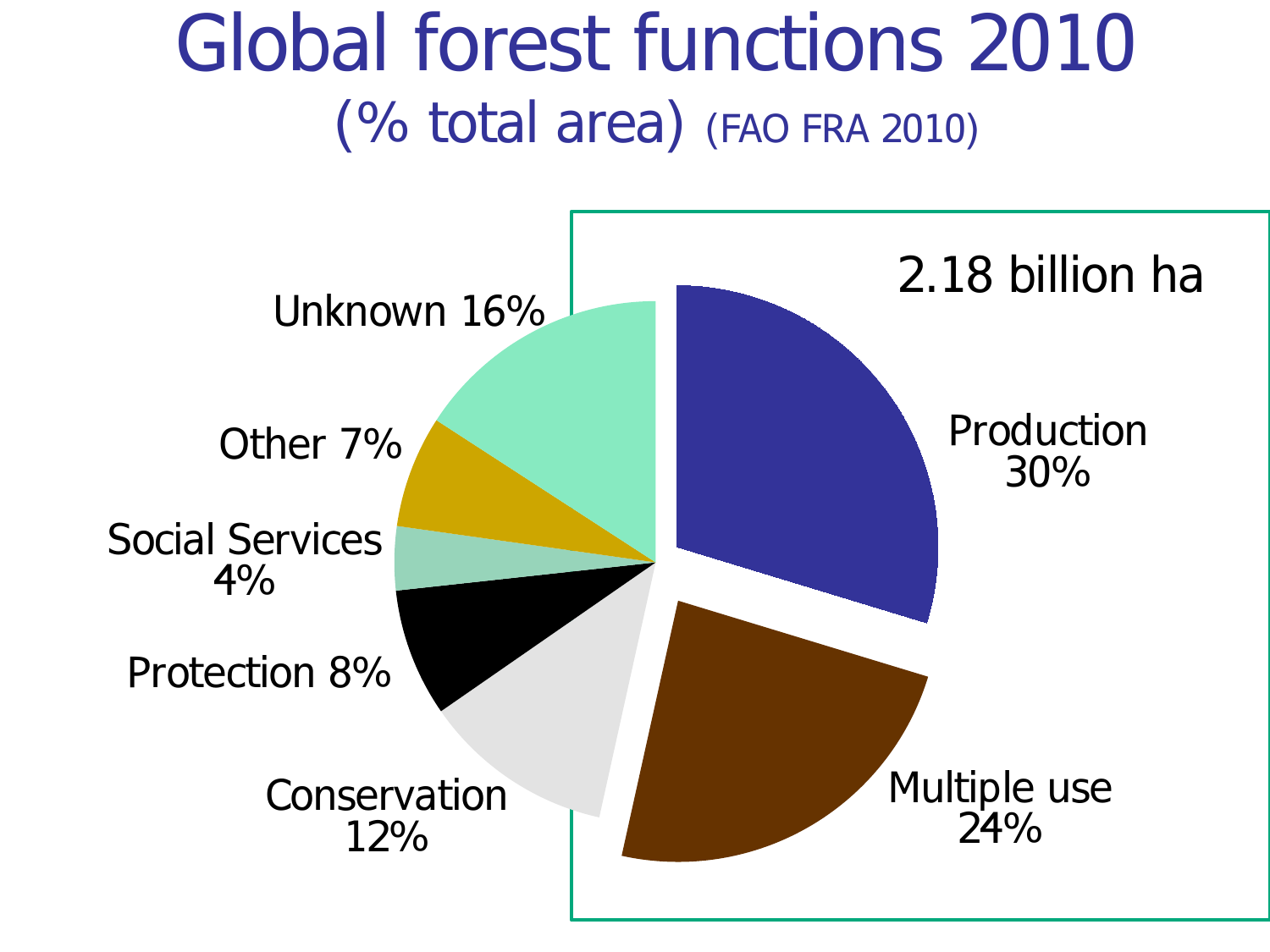

# Global forest functions 2010 (% total area) (FAO FRA 2010)

### Chart

| Category | Column2 |
|---|---|
| Production | 30.0 |
| Multiple use | 24.0 |
| Conservation | 12.0 |
| Protection | 8.0 |
| Social Services | 4.0 |
| Other  | 7.0 |
| Unknown | 16.0 |
2.18 billion ha